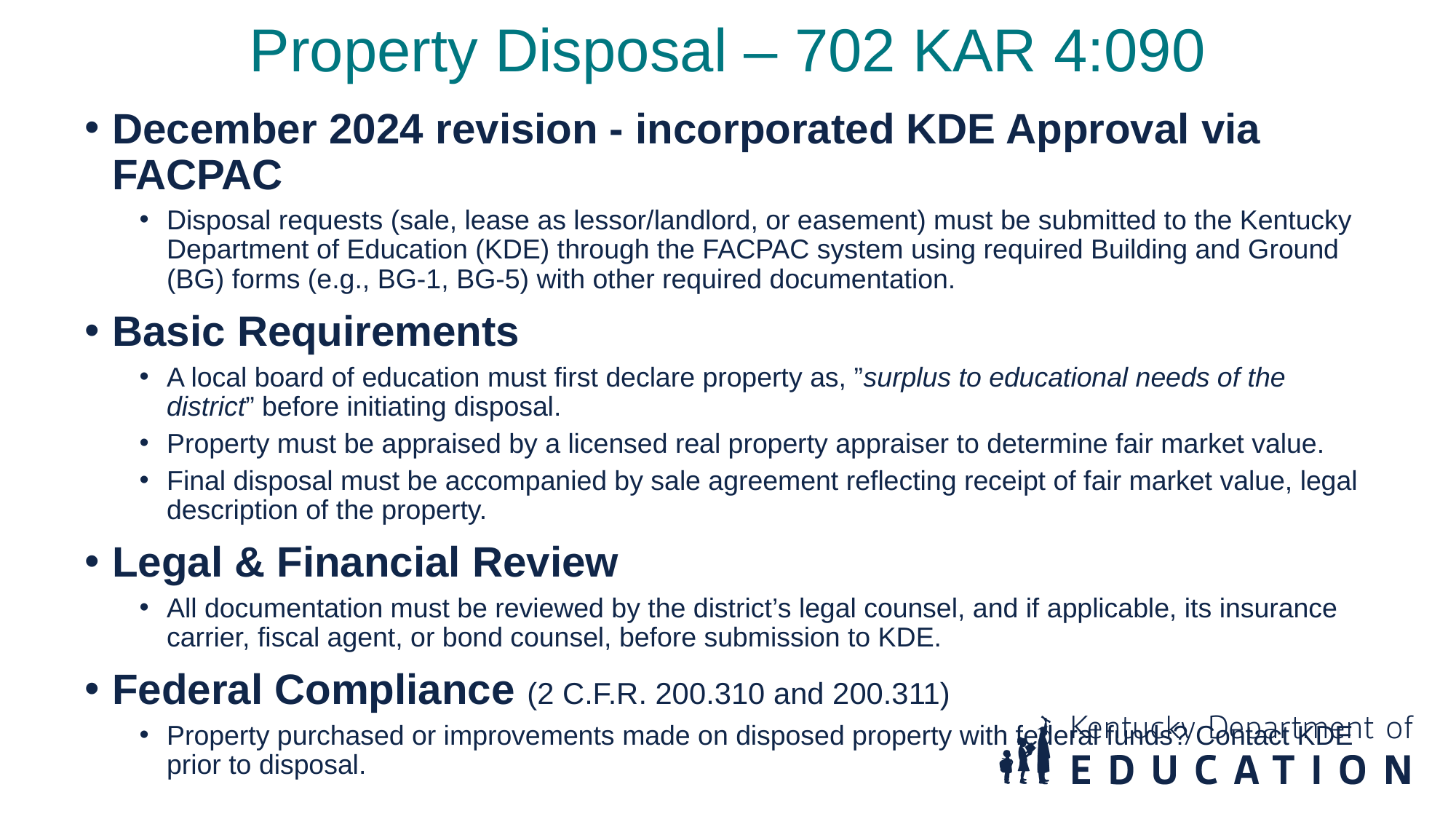

Property Disposal – 702 KAR 4:090
December 2024 revision - incorporated KDE Approval via FACPAC
Disposal requests (sale, lease as lessor/landlord, or easement) must be submitted to the Kentucky Department of Education (KDE) through the FACPAC system using required Building and Ground (BG) forms (e.g., BG-1, BG-5) with other required documentation.
Basic Requirements
A local board of education must first declare property as, ”surplus to educational needs of the district” before initiating disposal.
Property must be appraised by a licensed real property appraiser to determine fair market value.
Final disposal must be accompanied by sale agreement reflecting receipt of fair market value, legal description of the property.
Legal & Financial Review
All documentation must be reviewed by the district’s legal counsel, and if applicable, its insurance carrier, fiscal agent, or bond counsel, before submission to KDE.
Federal Compliance (2 C.F.R. 200.310 and 200.311)
Property purchased or improvements made on disposed property with federal funds? Contact KDE prior to disposal.